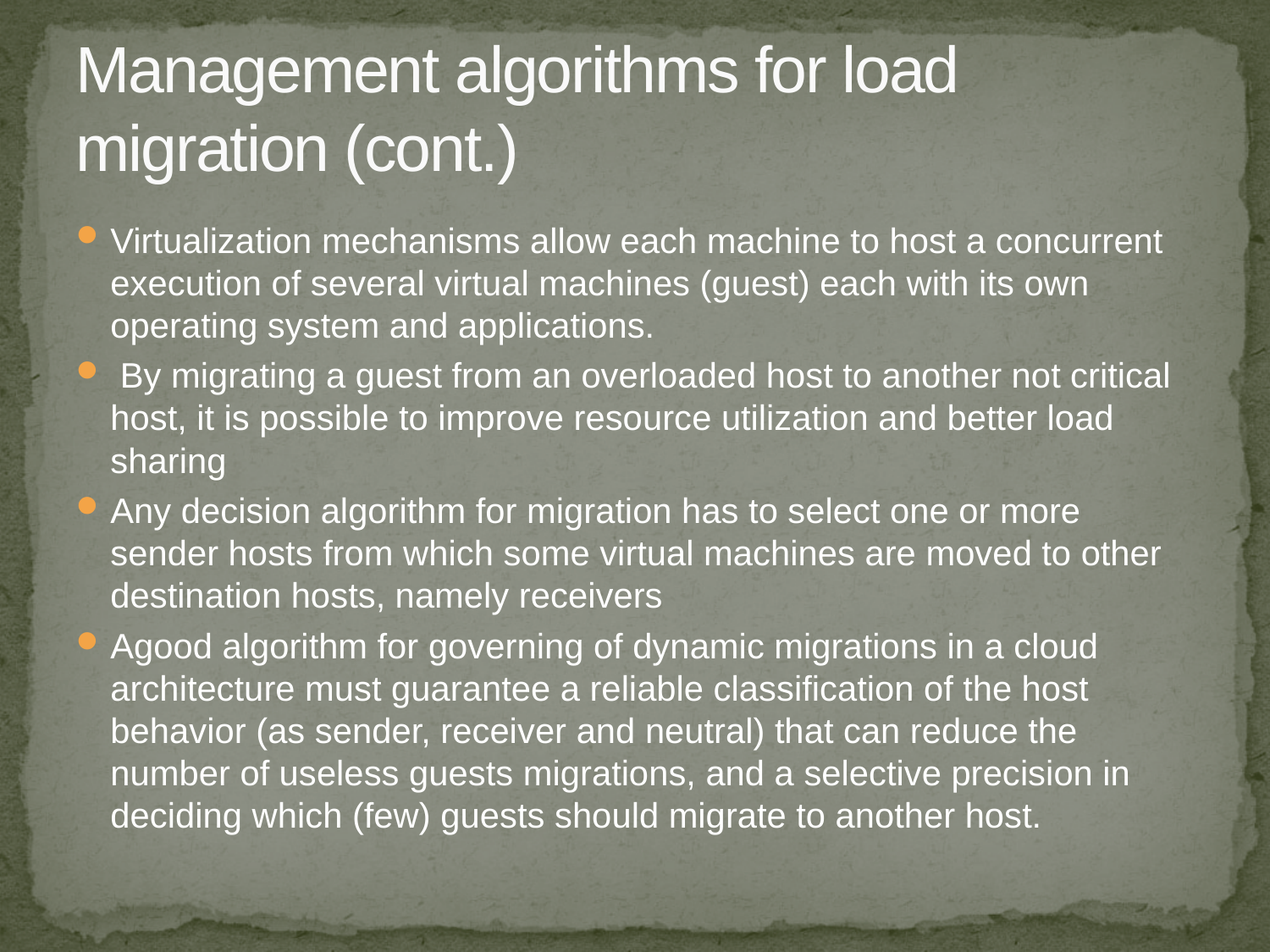

# Management algorithms for load migration (cont.)
Virtualization mechanisms allow each machine to host a concurrent execution of several virtual machines (guest) each with its own operating system and applications.
 By migrating a guest from an overloaded host to another not critical host, it is possible to improve resource utilization and better load sharing
Any decision algorithm for migration has to select one or more sender hosts from which some virtual machines are moved to other destination hosts, namely receivers
Agood algorithm for governing of dynamic migrations in a cloud architecture must guarantee a reliable classification of the host behavior (as sender, receiver and neutral) that can reduce the number of useless guests migrations, and a selective precision in deciding which (few) guests should migrate to another host.